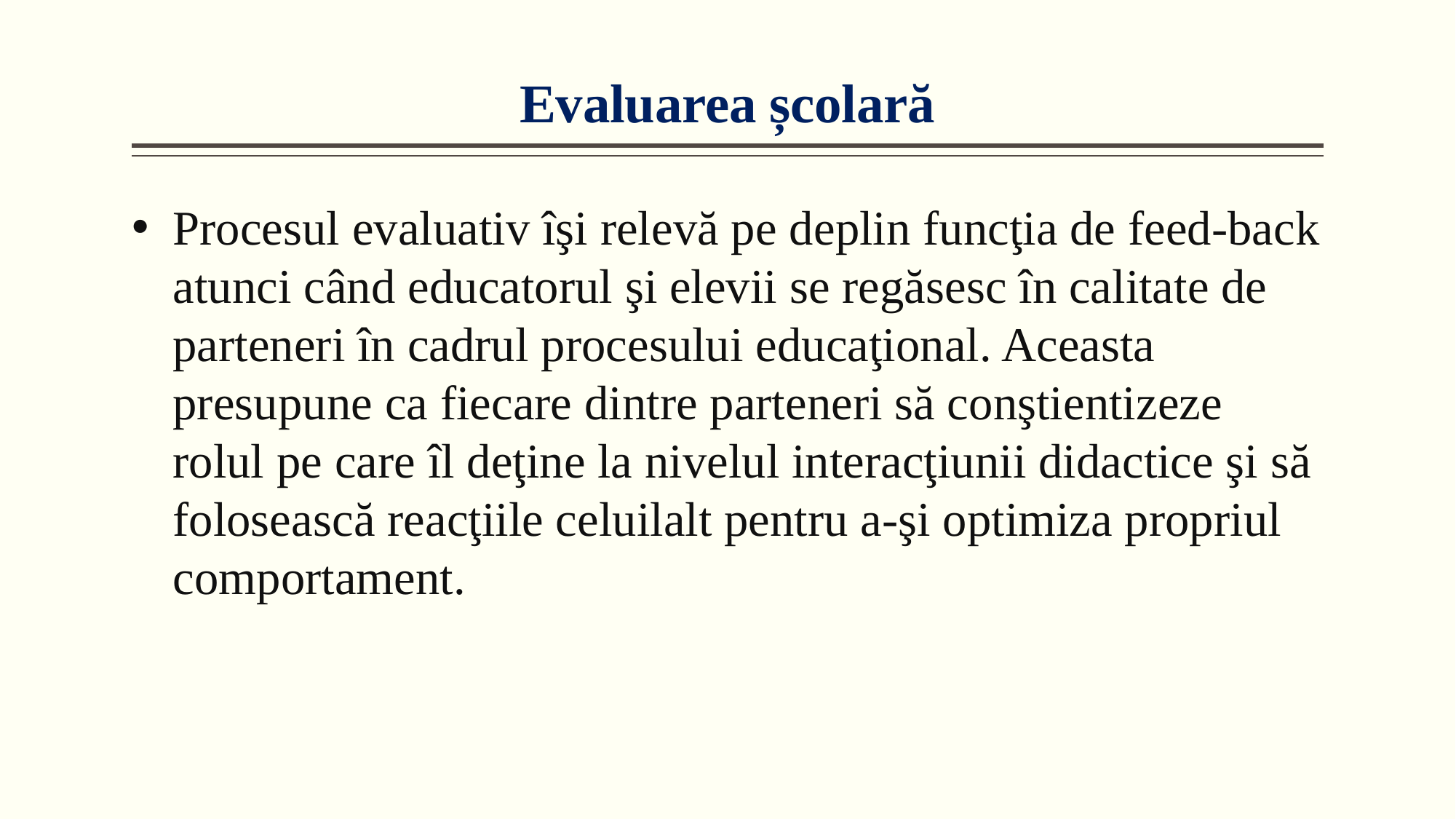

# Evaluarea școlară
Procesul evaluativ îşi relevă pe deplin funcţia de feed-back atunci când educatorul şi elevii se regăsesc în calitate de parteneri în cadrul procesului educaţional. Aceasta presupune ca fiecare dintre parteneri să conştientizeze rolul pe care îl deţine la nivelul interacţiunii didactice şi să folosească reacţiile celuilalt pentru a-şi optimiza propriul comportament.